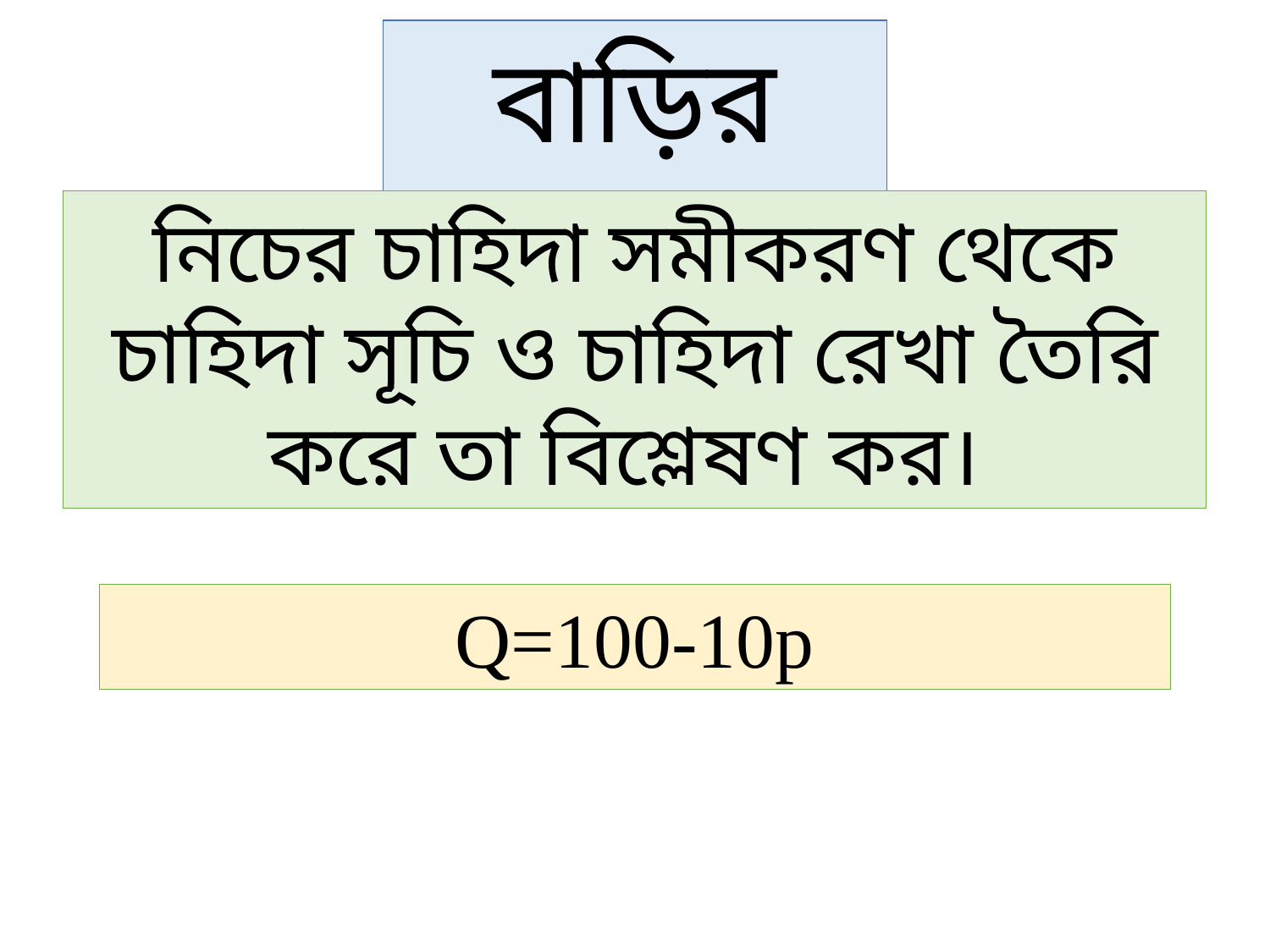

বাড়ির কাজ
নিচের চাহিদা সমীকরণ থেকে চাহিদা সূচি ও চাহিদা রেখা তৈরি করে তা বিশ্লেষণ কর।
Q=100-10p